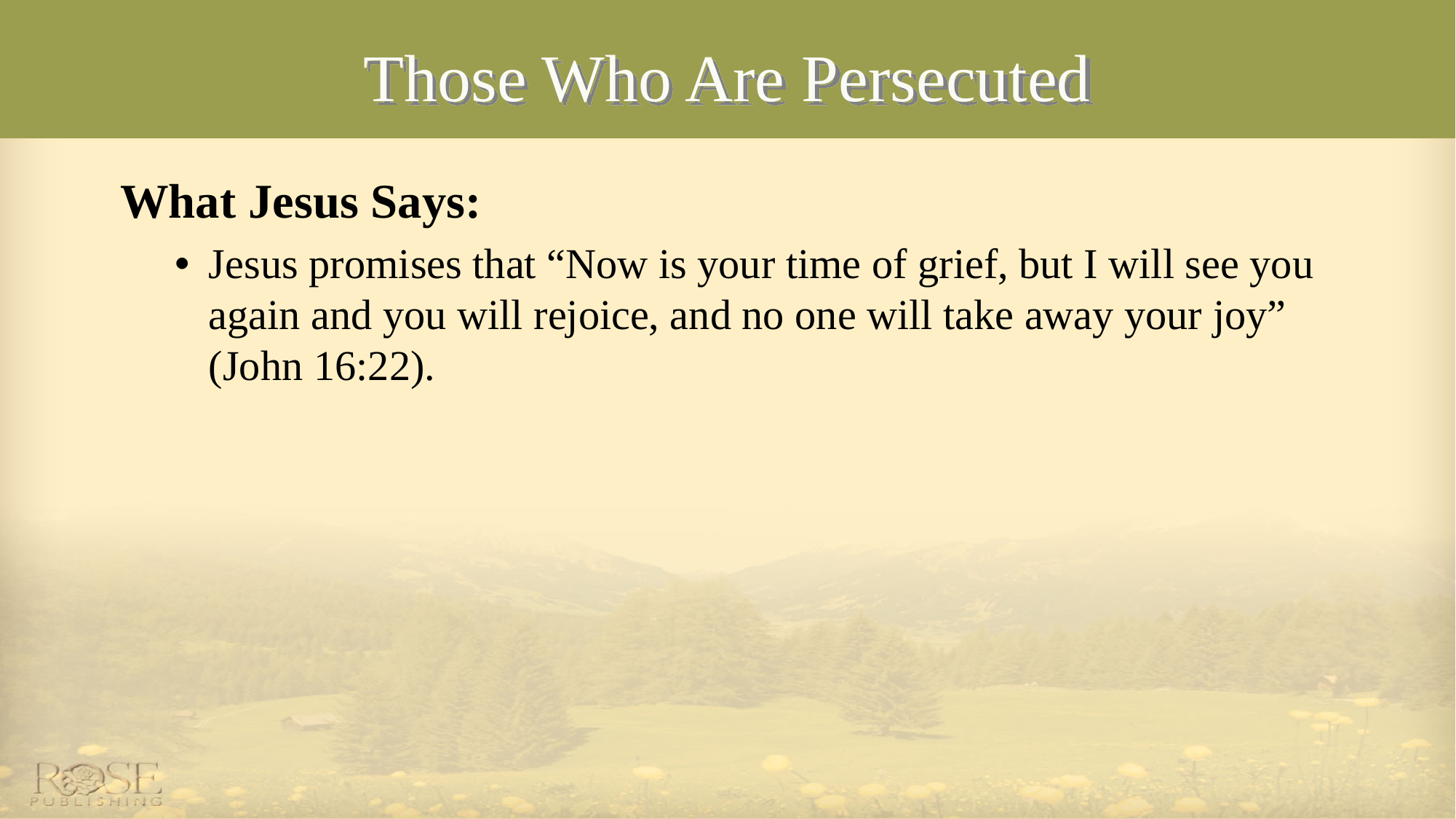

# Those Who Are Persecuted
What Jesus Says:
Jesus promises that “Now is your time of grief, but I will see you again and you will rejoice, and no one will take away your joy”
(John 16:22).